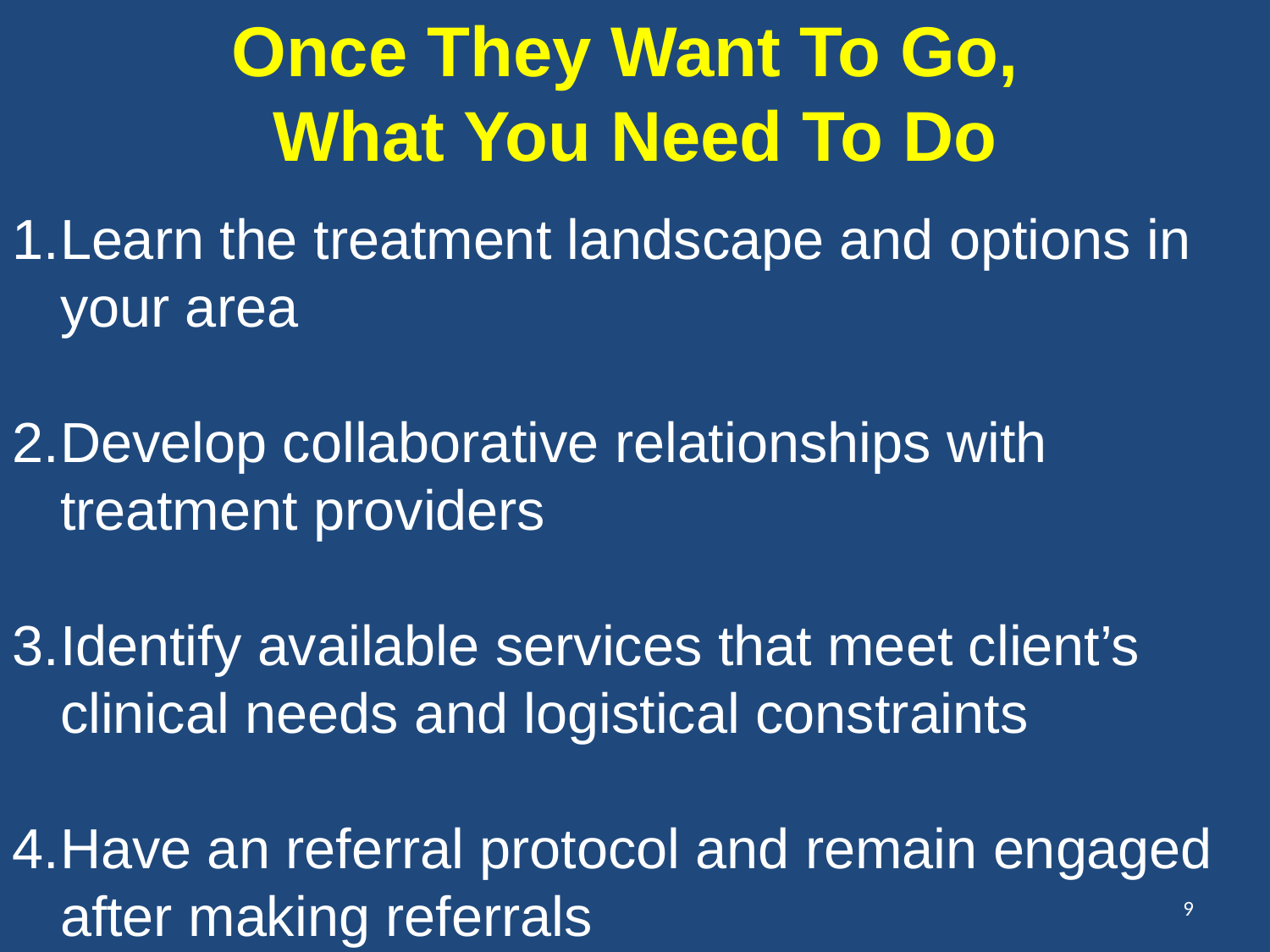

Once They Want To Go,
What You Need To Do

Learn the treatment landscape and options in your area

Develop collaborative relationships with treatment providers

Identify available services that meet client’s clinical needs and logistical constraints

Have an referral protocol and remain engaged after making referrals

9